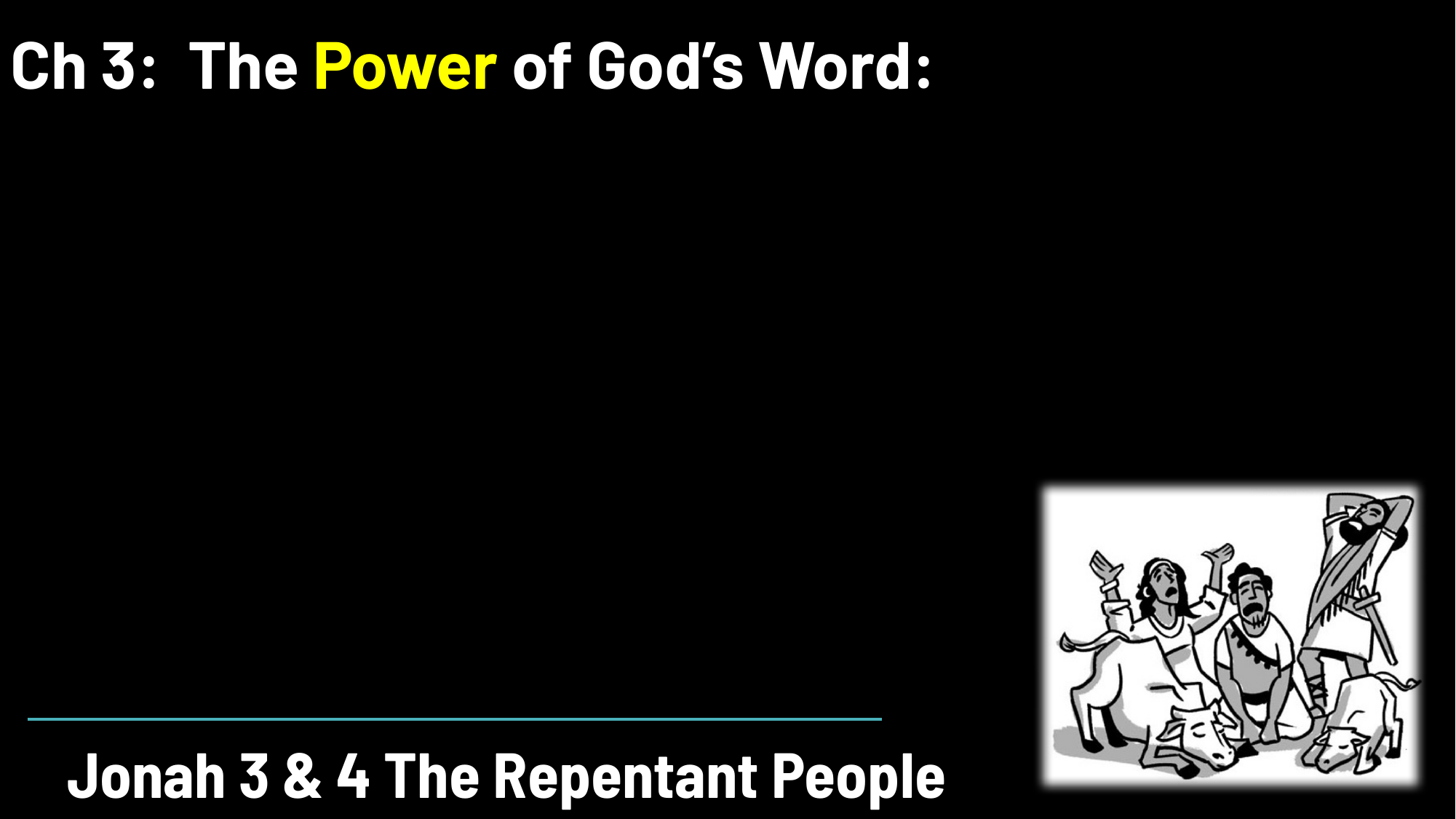

Ch 3:  The Power of God’s Word: